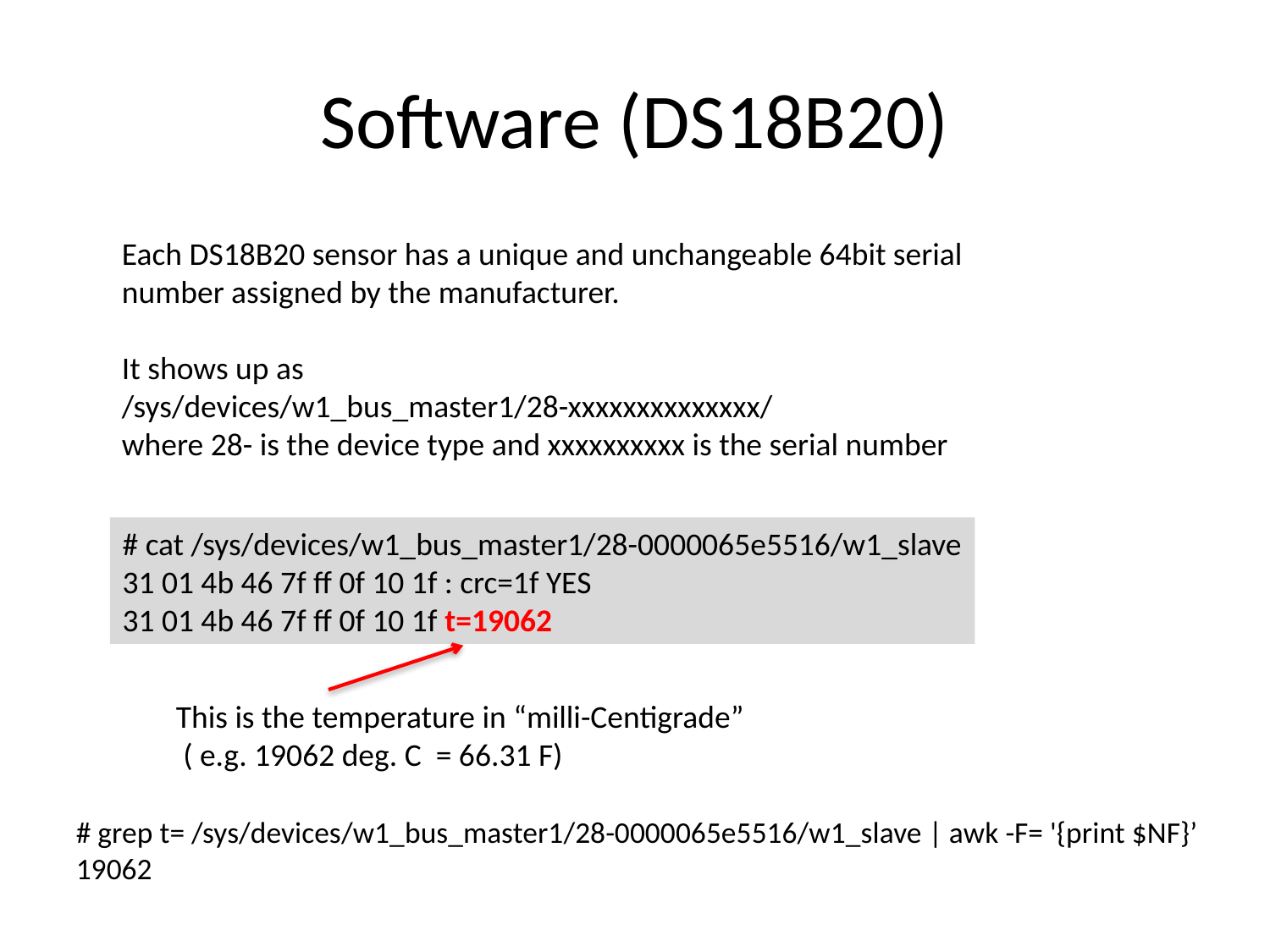

# Software (DS18B20)
Each DS18B20 sensor has a unique and unchangeable 64bit serial number assigned by the manufacturer.

It shows up as
/sys/devices/w1_bus_master1/28-xxxxxxxxxxxxxx/
where 28- is the device type and xxxxxxxxxx is the serial number

# cat /sys/devices/w1_bus_master1/28-0000065e5516/w1_slave
31 01 4b 46 7f ff 0f 10 1f : crc=1f YES
31 01 4b 46 7f ff 0f 10 1f t=19062
This is the temperature in “milli-Centigrade”
 ( e.g. 19062 deg. C  = 66.31 F)
# grep t= /sys/devices/w1_bus_master1/28-0000065e5516/w1_slave | awk -F= '{print $NF}’
19062